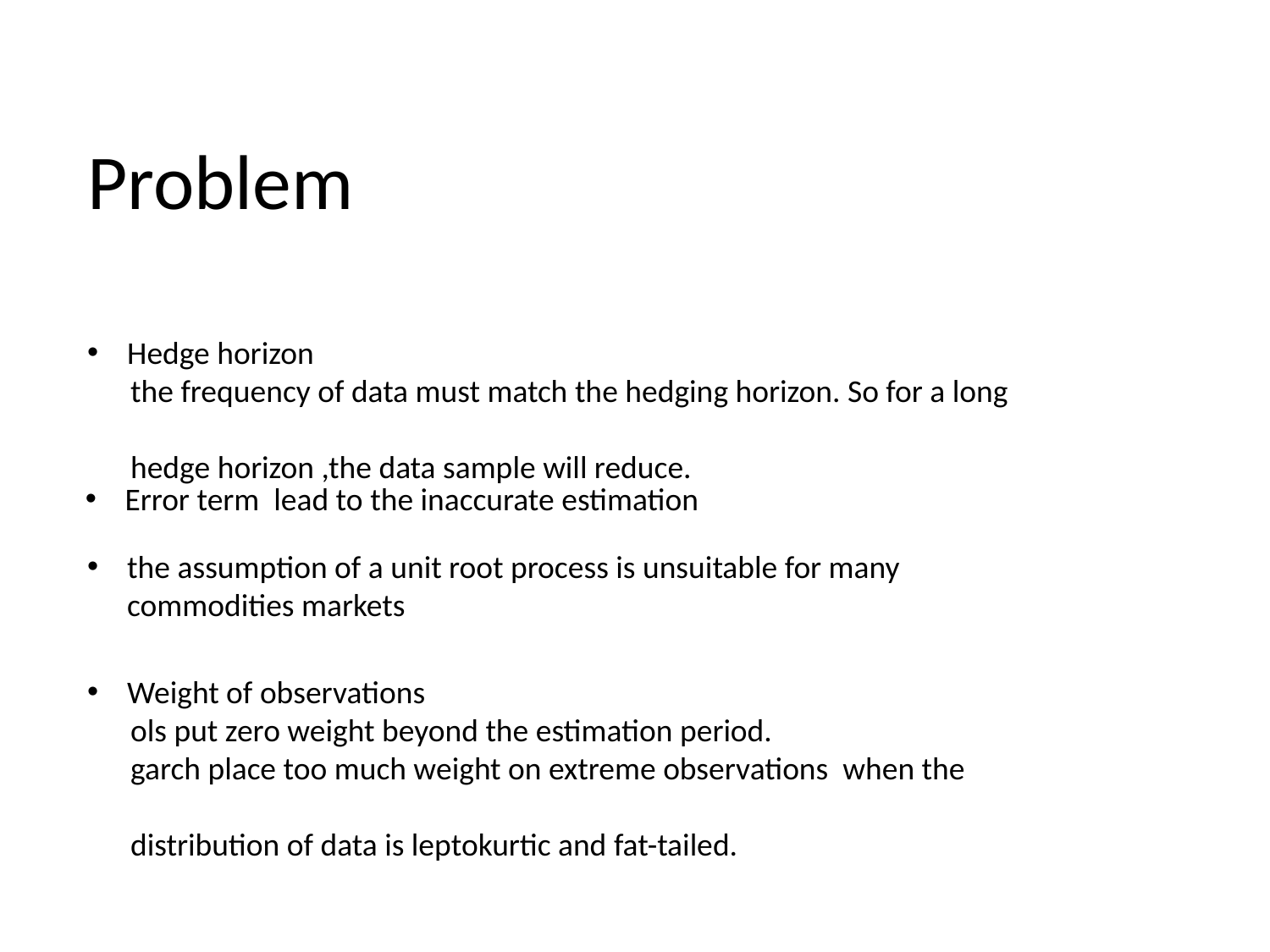

# Problem
Hedge horizon
      the frequency of data must match the hedging horizon. So for a long
      hedge horizon ,the data sample will reduce.
Error term  lead to the inaccurate estimation
the assumption of a unit root process is unsuitable for many commodities markets
Weight of observations
      ols put zero weight beyond the estimation period.
      garch place too much weight on extreme observations  when the
      distribution of data is leptokurtic and fat-tailed.